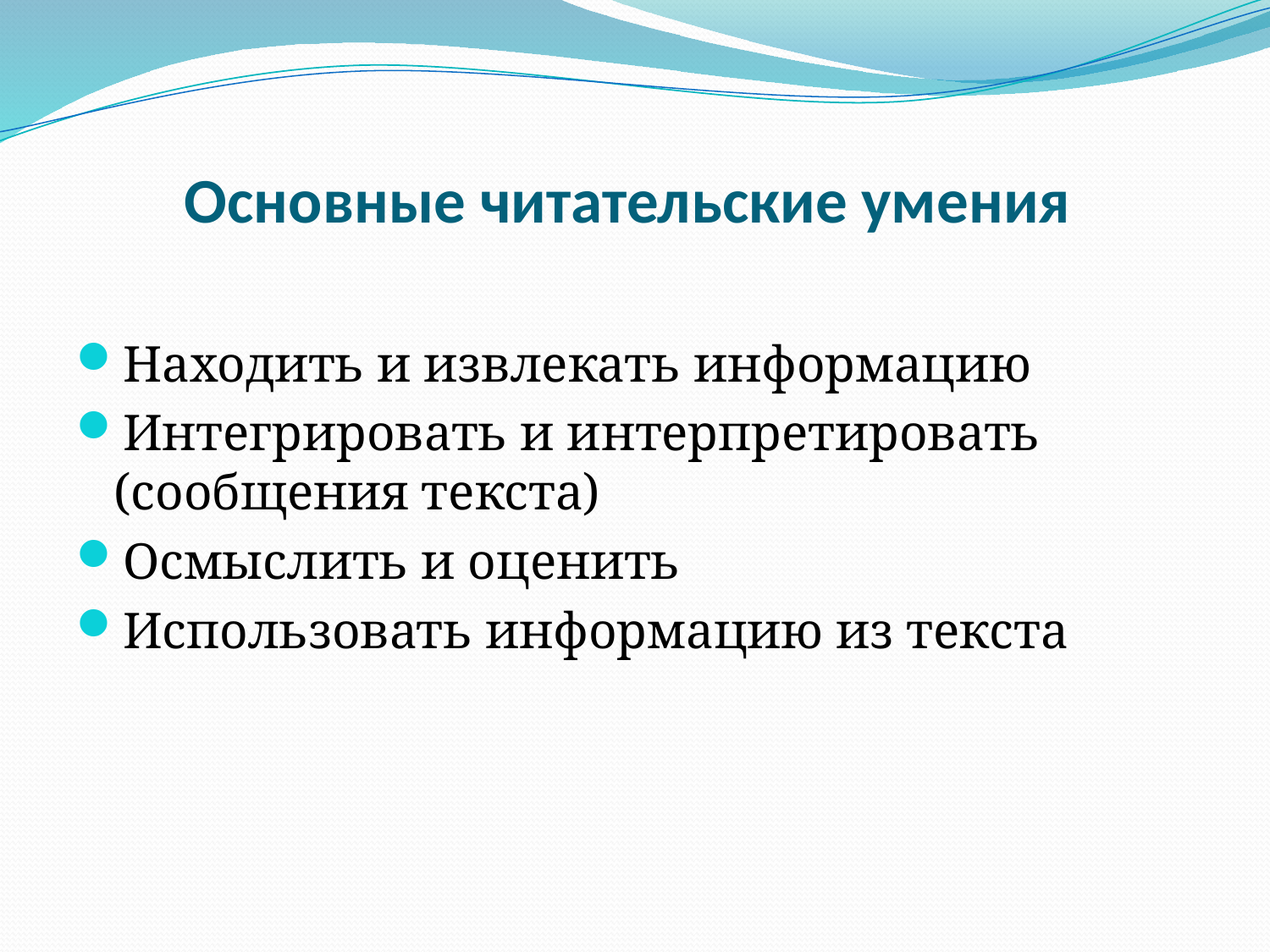

# Основные читательские умения
Находить и извлекать информацию
Интегрировать и интерпретировать (сообщения текста)
Осмыслить и оценить
Использовать информацию из текста